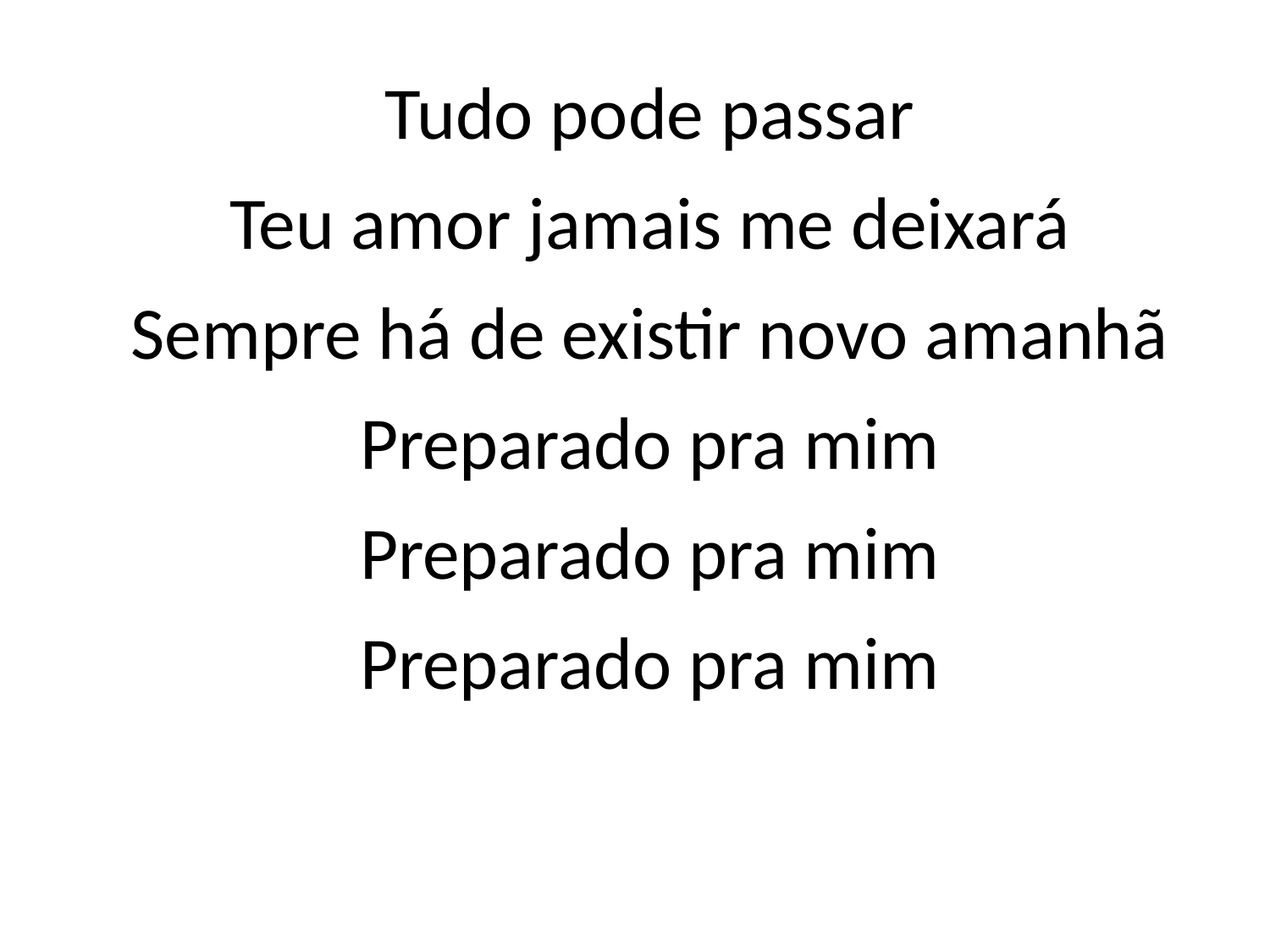

Tudo pode passar

Teu amor jamais me deixará

Sempre há de existir novo amanhã

Preparado pra mim

Preparado pra mim

Preparado pra mim

#